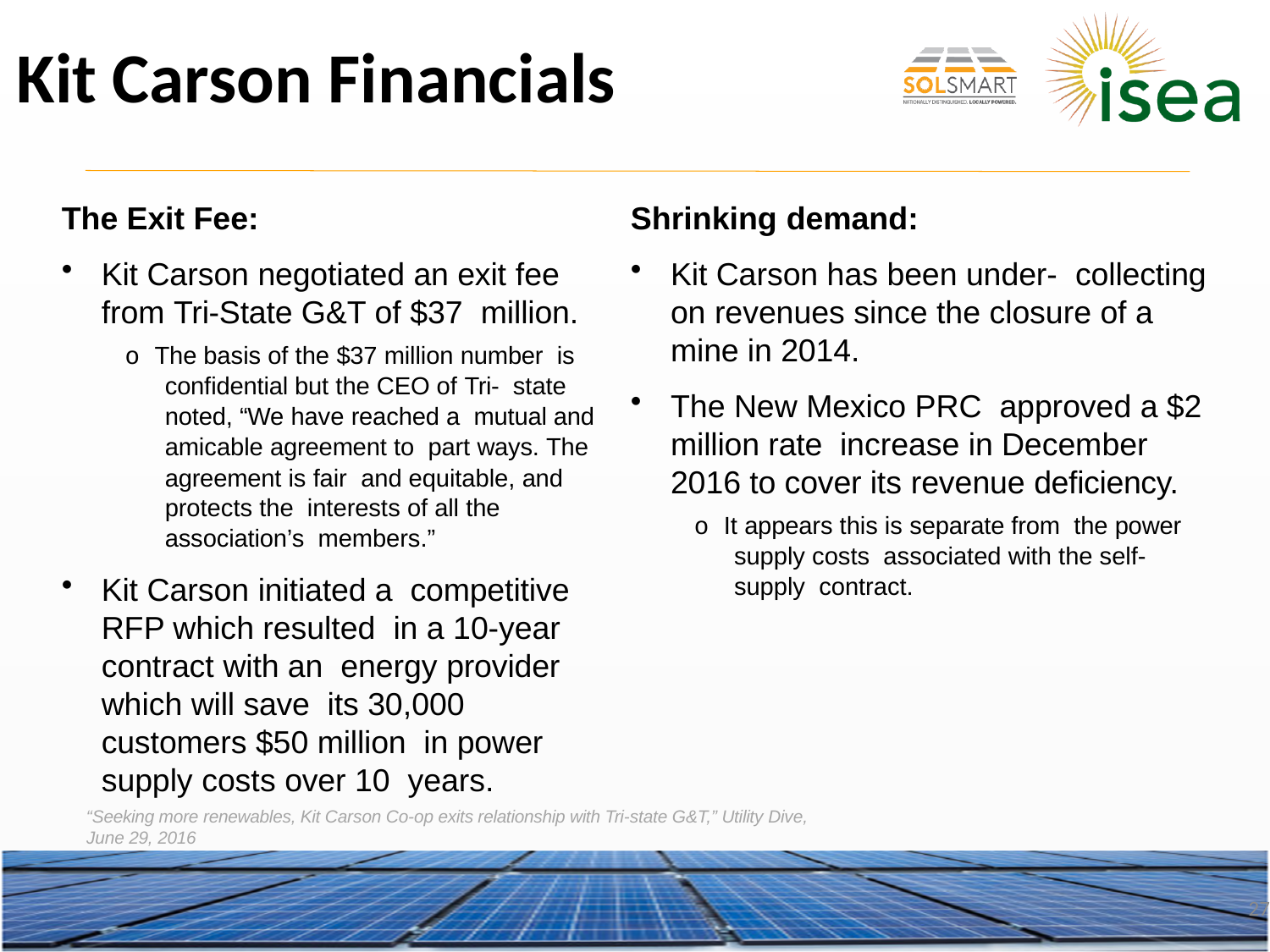

Kit Carson Financials

The Exit Fee:
Kit Carson negotiated an exit fee  from Tri-State G&T of $37  million.
o The basis of the $37 million number  is confidential but the CEO of Tri-  state noted, “We have reached a  mutual and amicable agreement to  part ways. The agreement is fair  and equitable, and protects the  interests of all the association’s  members.”
Kit Carson initiated a  competitive RFP which resulted  in a 10-year contract with an  energy provider which will save  its 30,000 customers $50 million  in power supply costs over 10  years.
Shrinking demand:
Kit Carson has been under-  collecting on revenues since the closure of a mine in 2014.
The New Mexico PRC  approved a $2 million rate  increase in December 2016 to cover its revenue deficiency.
o It appears this is separate from  the power supply costs  associated with the self-supply  contract.
“Seeking more renewables, Kit Carson Co-op exits relationship with Tri-state G&T,” Utility Dive,  June 29, 2016
27